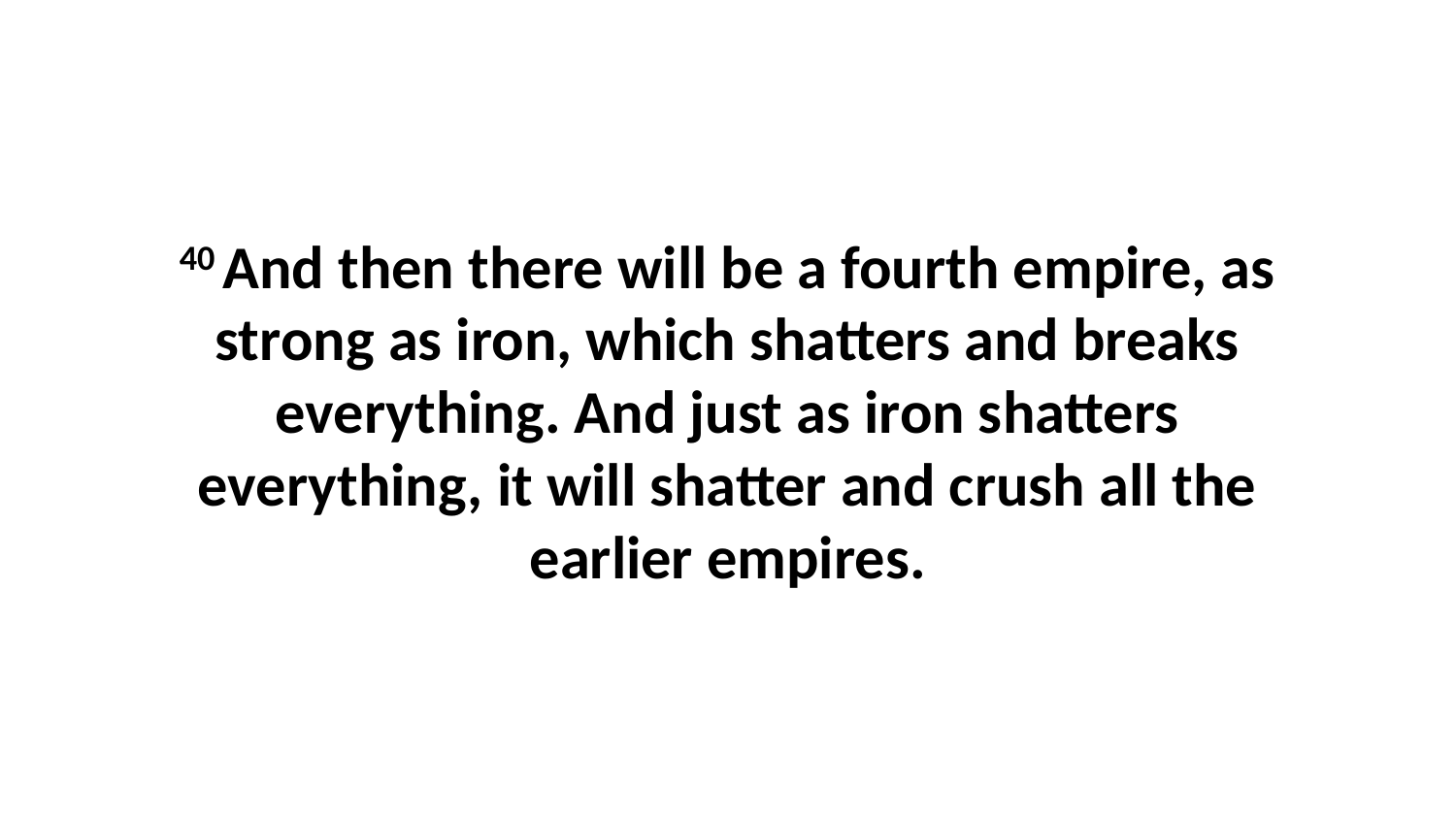

40 And then there will be a fourth empire, as strong as iron, which shatters and breaks everything. And just as iron shatters everything, it will shatter and crush all the earlier empires.